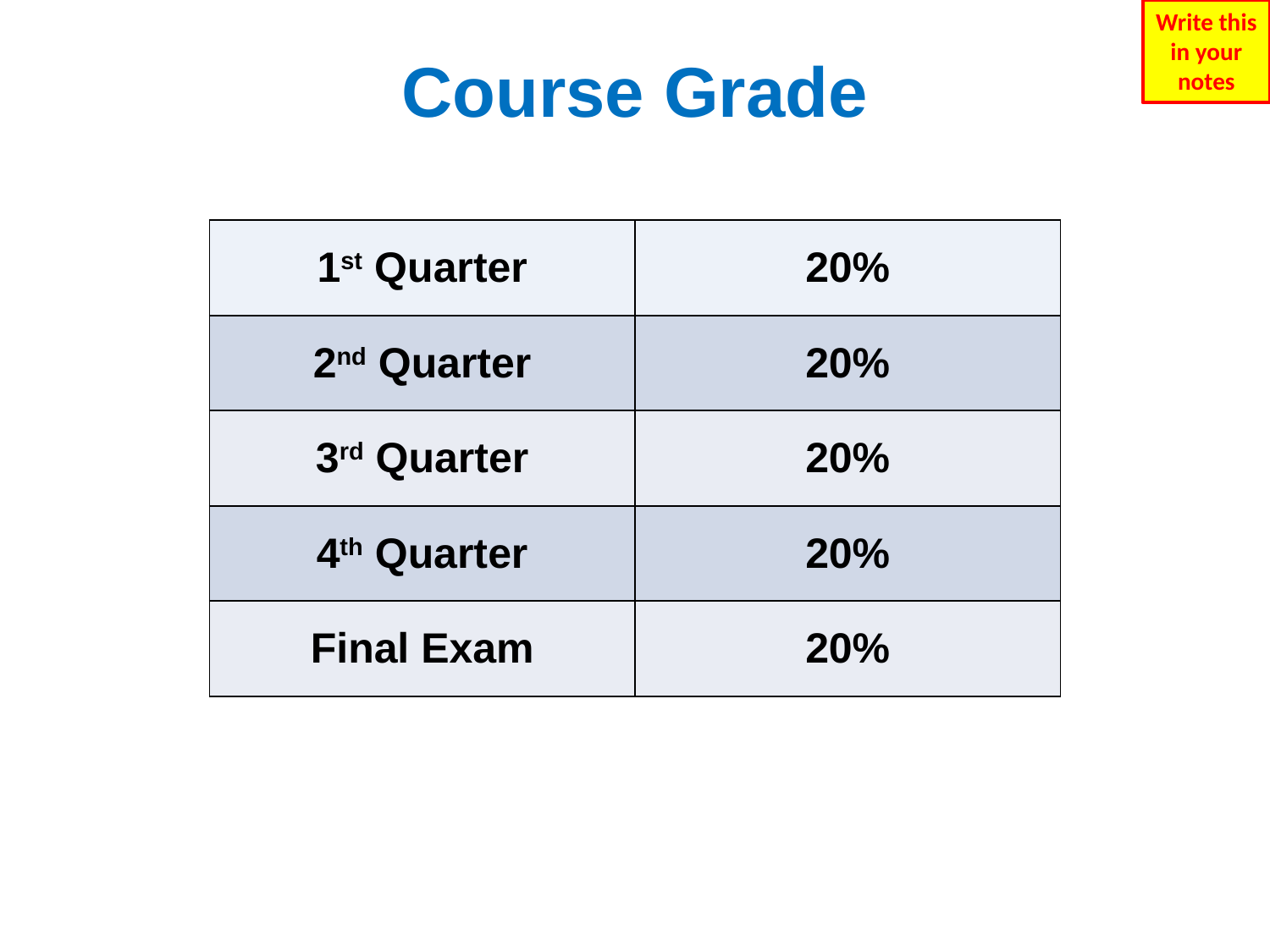

Write this in your notes
# Course Grade
| 1st Quarter | 20% |
| --- | --- |
| 2nd Quarter | 20% |
| 3rd Quarter | 20% |
| 4th Quarter | 20% |
| Final Exam | 20% |